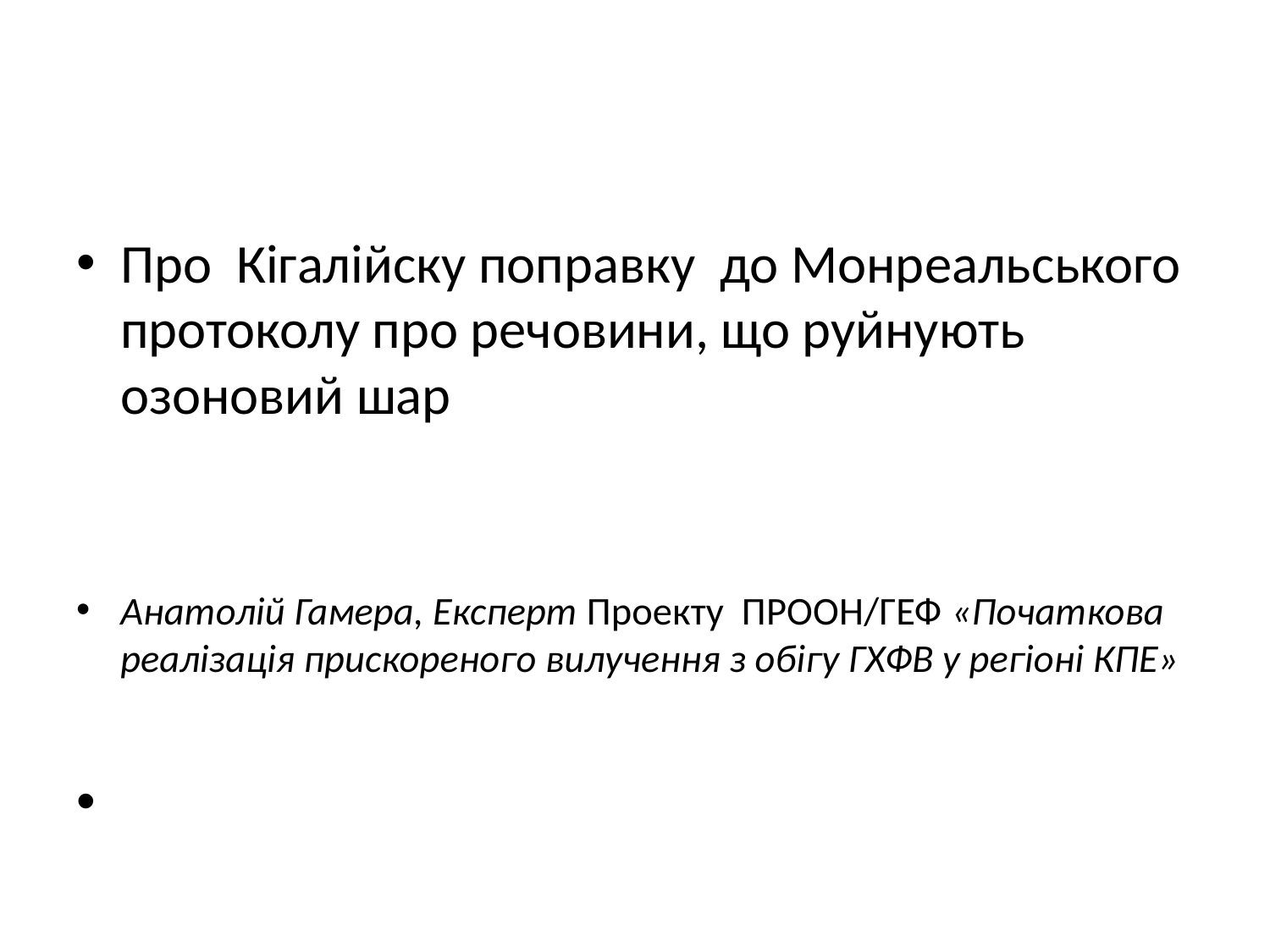

#
Про  Кігалійску поправку  до Монреальського протоколу про речовини, що руйнують озоновий шар

Анатолій Гамера, Експерт Проекту  ПРООН/ГЕФ «Початкова реалізація прискореного вилучення з обігу ГХФВ у регіоні КПЕ»